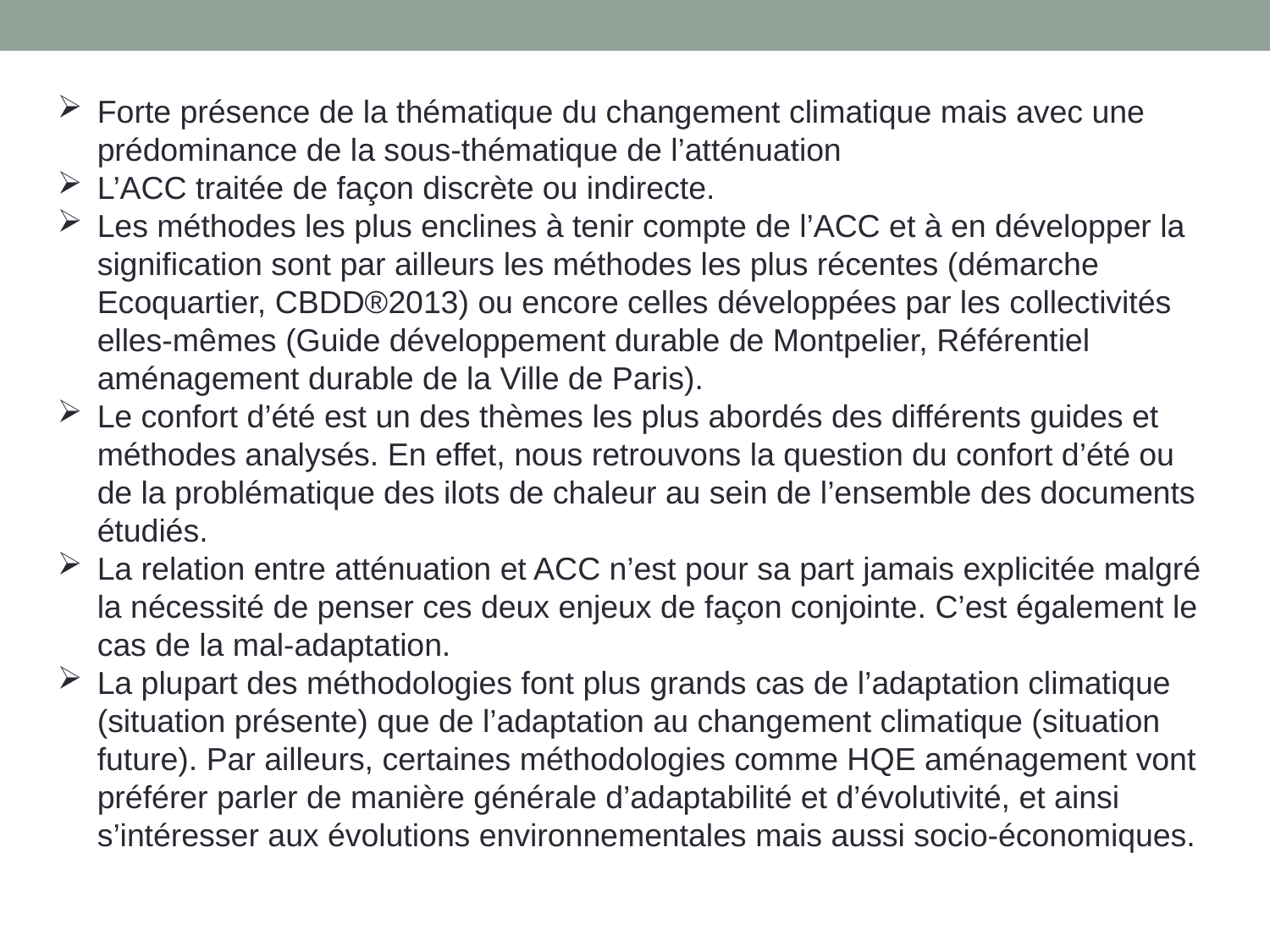

Forte présence de la thématique du changement climatique mais avec une prédominance de la sous-thématique de l’atténuation
L’ACC traitée de façon discrète ou indirecte.
Les méthodes les plus enclines à tenir compte de l’ACC et à en développer la signification sont par ailleurs les méthodes les plus récentes (démarche Ecoquartier, CBDD®2013) ou encore celles développées par les collectivités elles-mêmes (Guide développement durable de Montpelier, Référentiel aménagement durable de la Ville de Paris).
Le confort d’été est un des thèmes les plus abordés des différents guides et méthodes analysés. En effet, nous retrouvons la question du confort d’été ou de la problématique des ilots de chaleur au sein de l’ensemble des documents étudiés.
La relation entre atténuation et ACC n’est pour sa part jamais explicitée malgré la nécessité de penser ces deux enjeux de façon conjointe. C’est également le cas de la mal-adaptation.
La plupart des méthodologies font plus grands cas de l’adaptation climatique (situation présente) que de l’adaptation au changement climatique (situation future). Par ailleurs, certaines méthodologies comme HQE aménagement vont préférer parler de manière générale d’adaptabilité et d’évolutivité, et ainsi s’intéresser aux évolutions environnementales mais aussi socio-économiques.